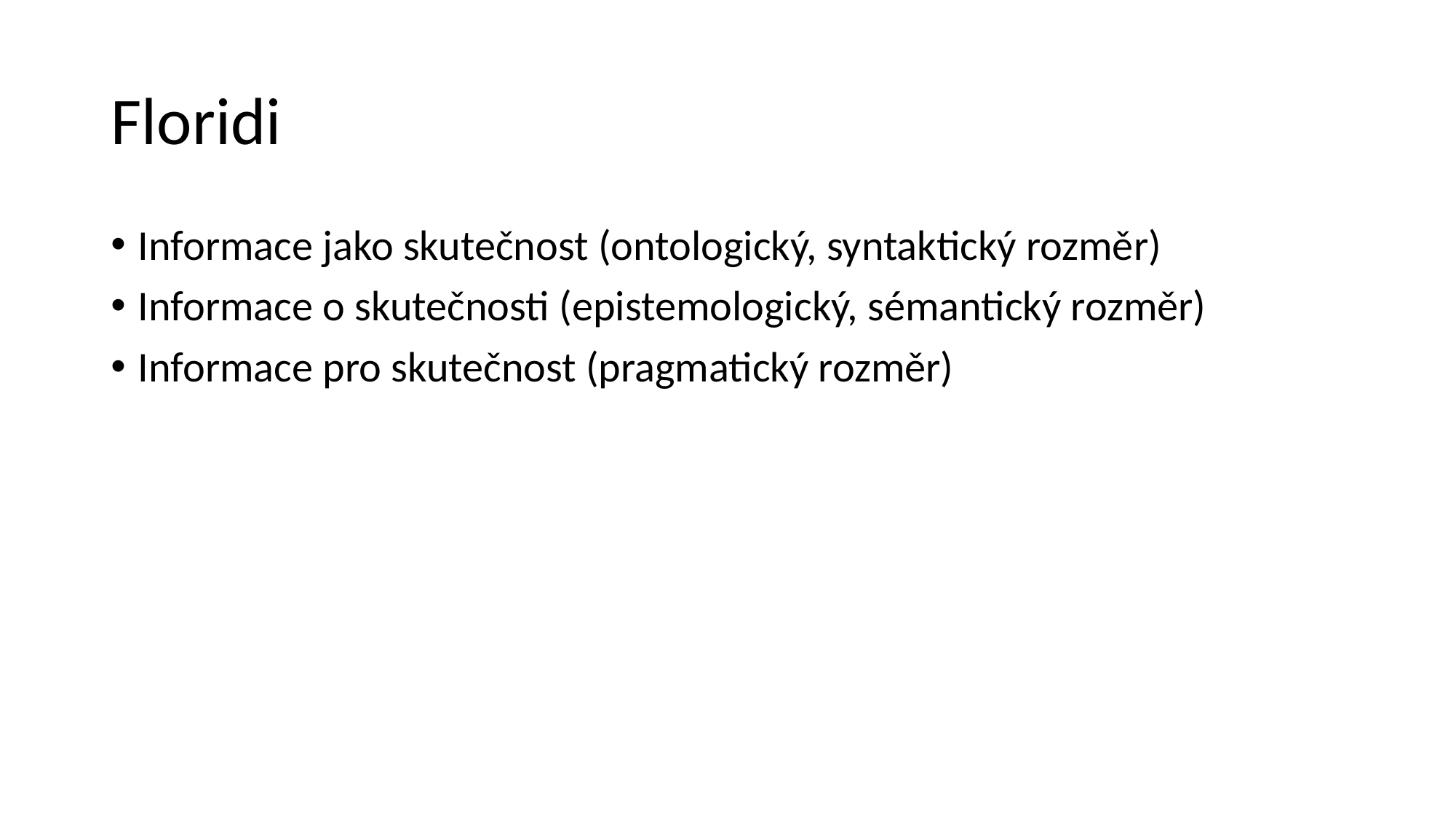

# Floridi
Informace jako skutečnost (ontologický, syntaktický rozměr)
Informace o skutečnosti (epistemologický, sémantický rozměr)
Informace pro skutečnost (pragmatický rozměr)